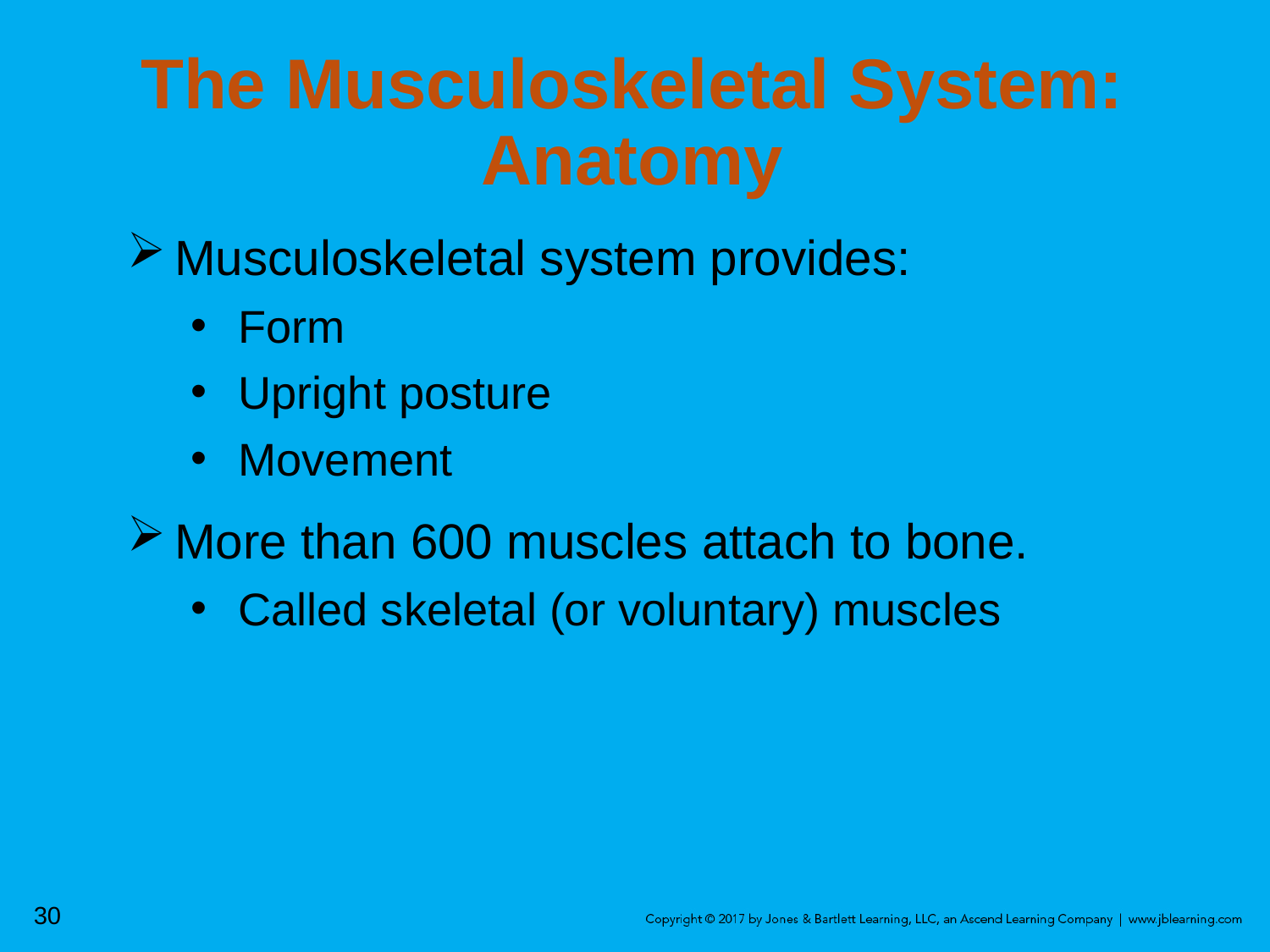

# The Musculoskeletal System: Anatomy
Musculoskeletal system provides:
Form
Upright posture
Movement
More than 600 muscles attach to bone.
Called skeletal (or voluntary) muscles
30